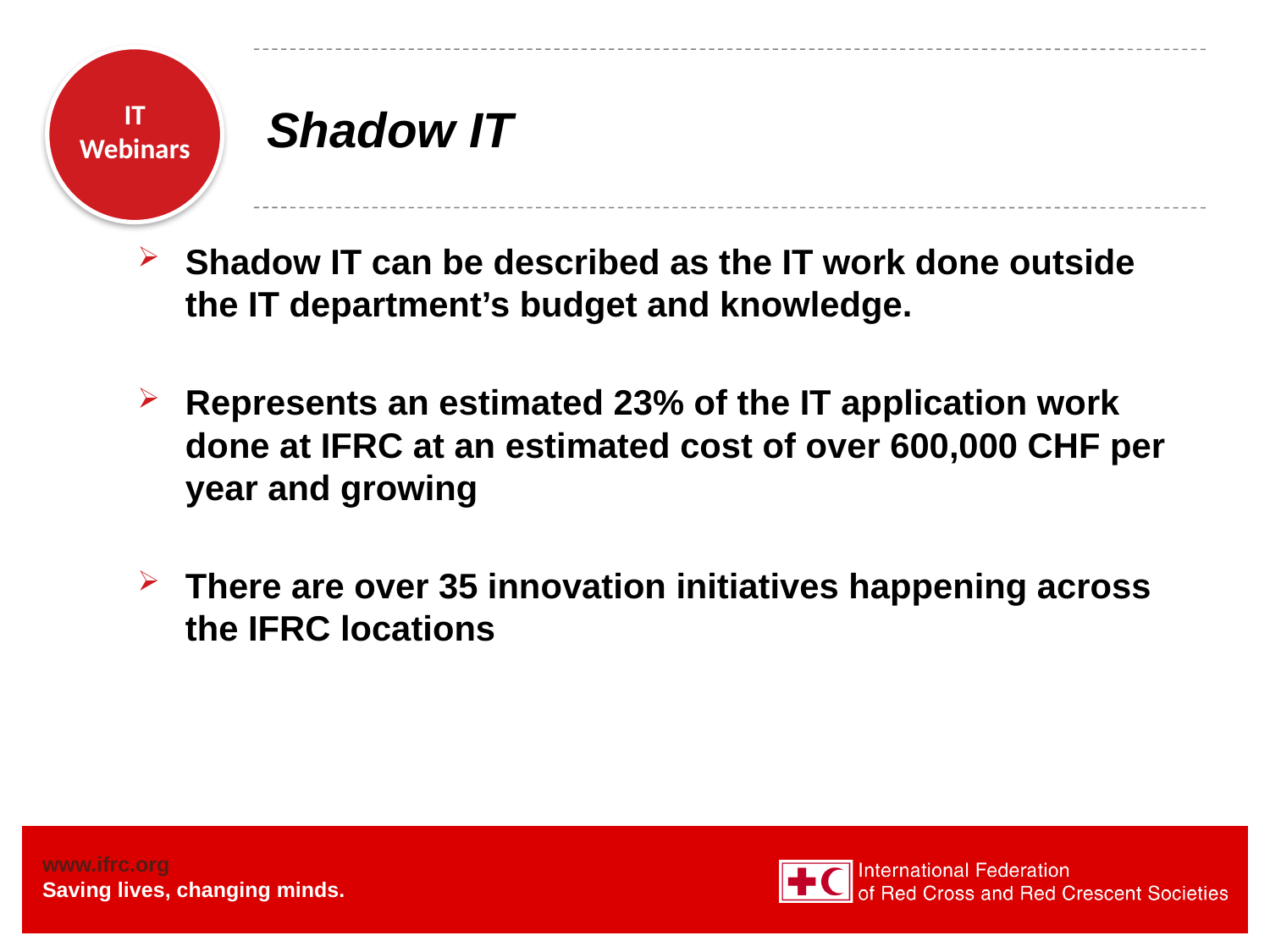

# Shadow IT
Shadow IT can be described as the IT work done outside the IT department’s budget and knowledge.

Represents an estimated 23% of the IT application work done at IFRC at an estimated cost of over 600,000 CHF per year and growing

There are over 35 innovation initiatives happening across the IFRC locations